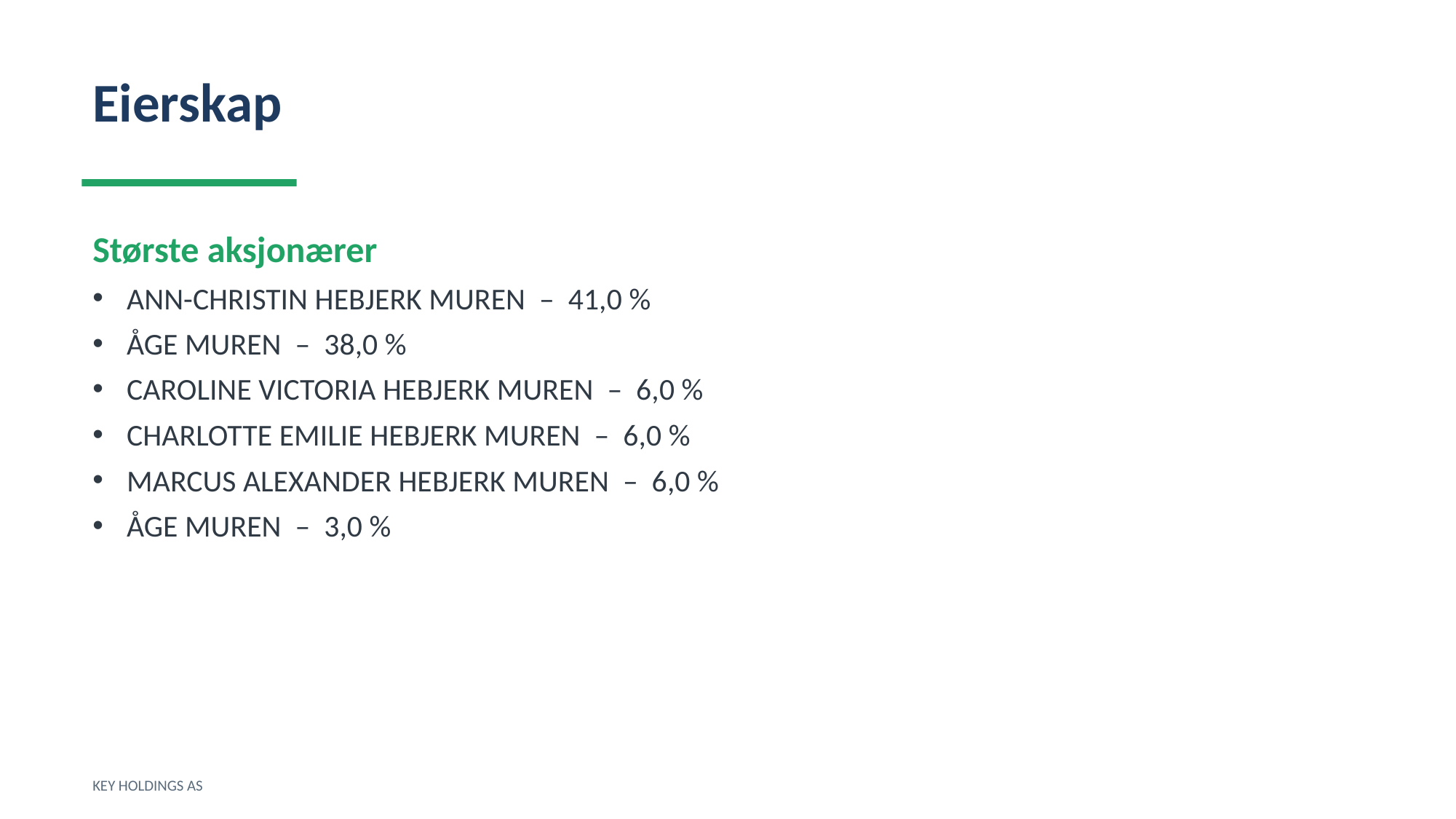

Eierskap

Største aksjonærer
ANN-CHRISTIN HEBJERK MUREN  –  41,0 %
ÅGE MUREN  –  38,0 %
CAROLINE VICTORIA HEBJERK MUREN  –  6,0 %
CHARLOTTE EMILIE HEBJERK MUREN  –  6,0 %
MARCUS ALEXANDER HEBJERK MUREN  –  6,0 %
ÅGE MUREN  –  3,0 %
KEY HOLDINGS AS